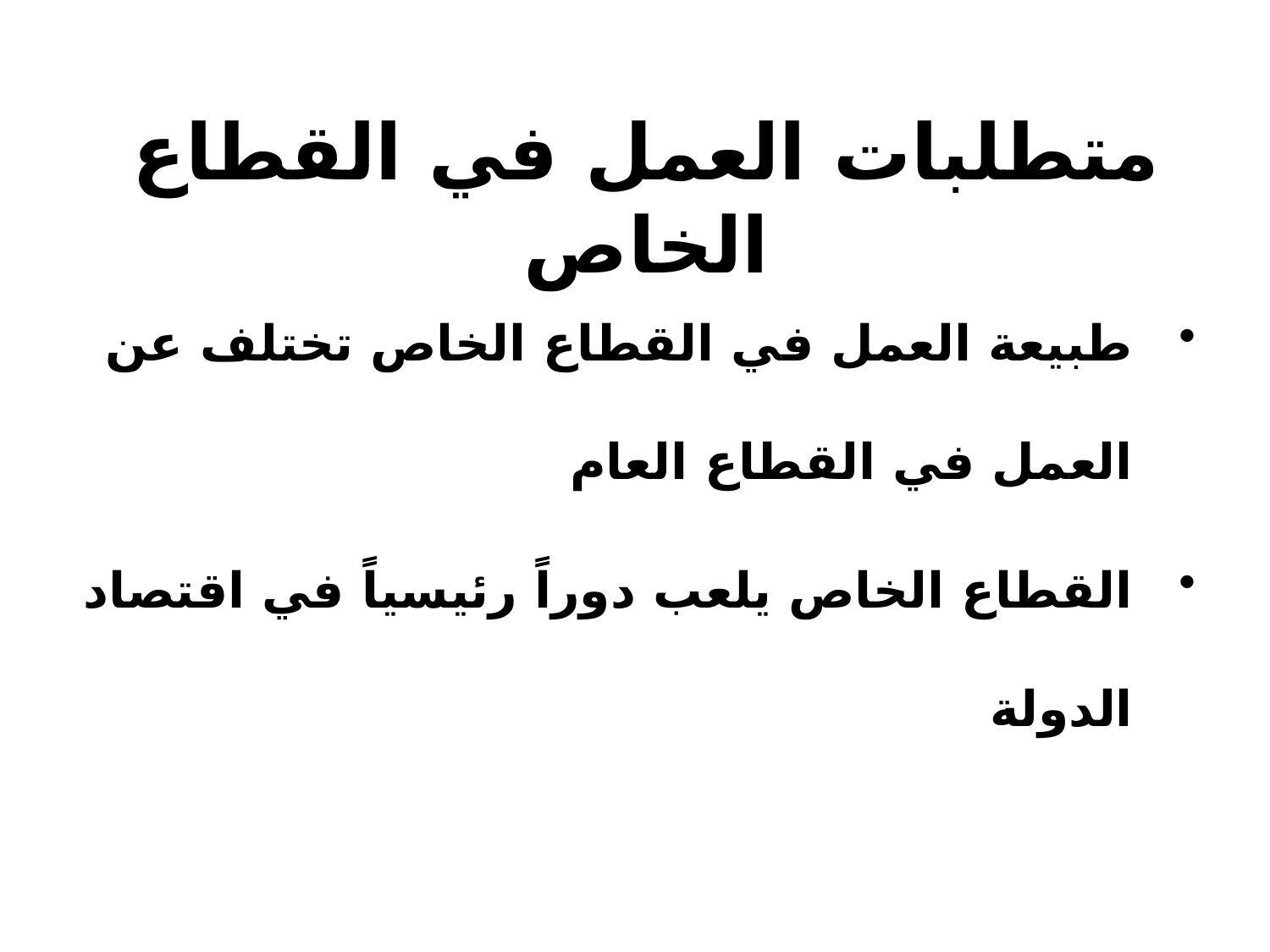

# متطلبات العمل في القطاع الخاص
طبيعة العمل في القطاع الخاص تختلف عن العمل في القطاع العام
القطاع الخاص يلعب دوراً رئيسياً في اقتصاد الدولة